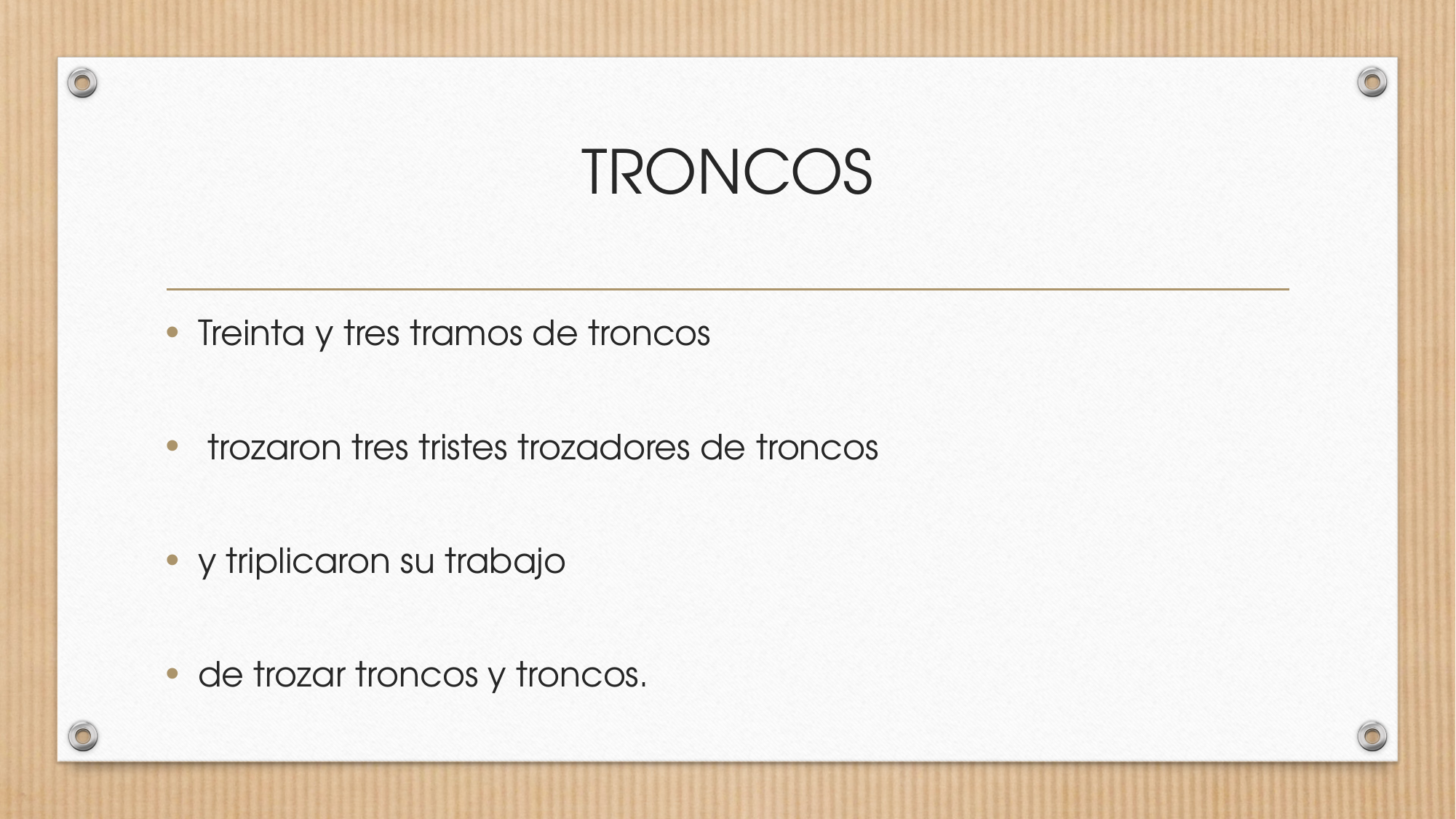

# TRONCOS
Treinta y tres tramos de troncos

 trozaron tres tristes trozadores de troncos

y triplicaron su trabajo

de trozar troncos y troncos.